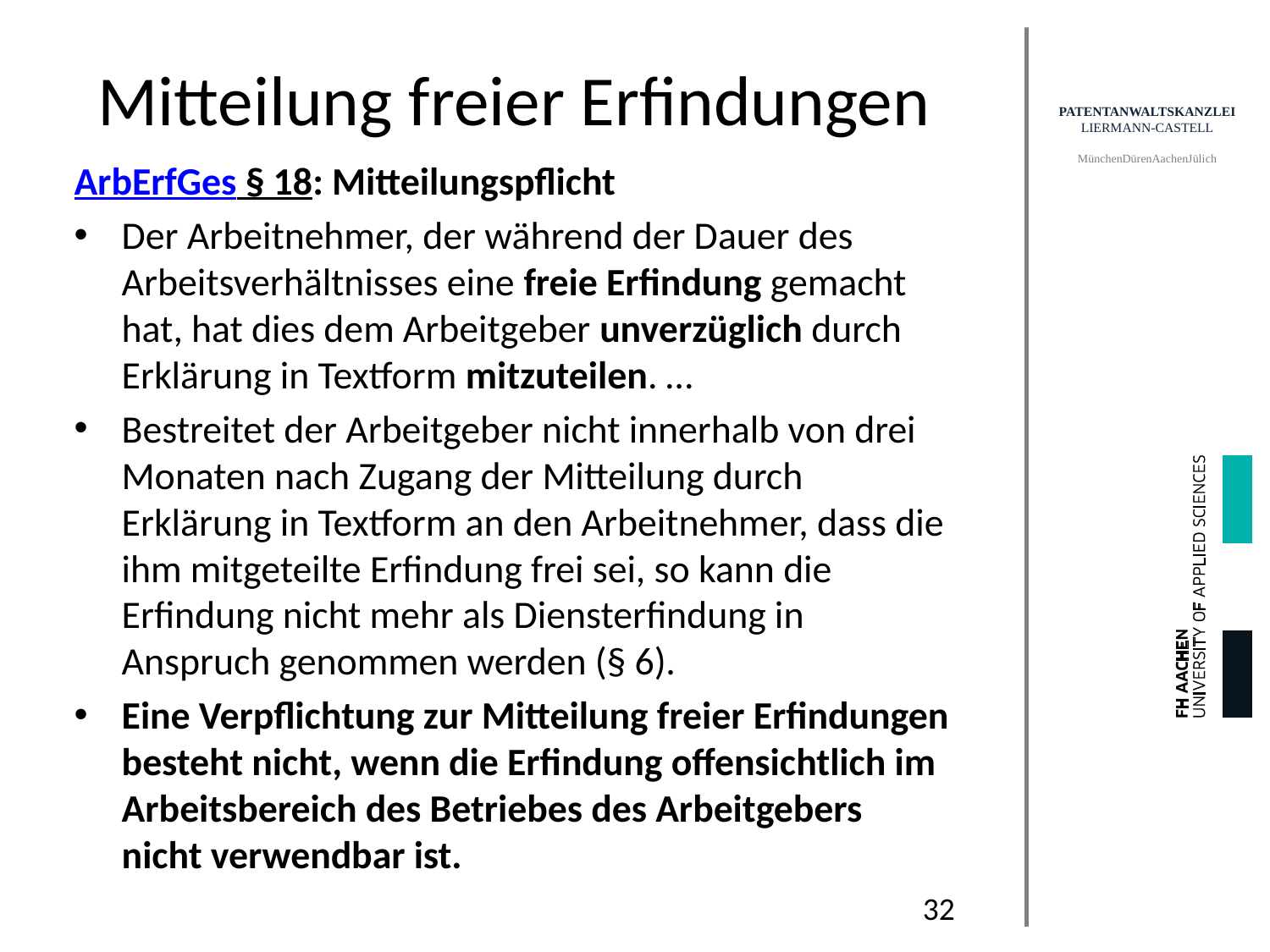

# Mitteilung freier Erfindungen
ArbErfGes § 18: Mitteilungspflicht
Der Arbeitnehmer, der während der Dauer des Arbeitsverhältnisses eine freie Erfindung gemacht hat, hat dies dem Arbeitgeber unverzüglich durch Erklärung in Textform mitzuteilen. …
Bestreitet der Arbeitgeber nicht innerhalb von drei Monaten nach Zugang der Mitteilung durch Erklärung in Textform an den Arbeitnehmer, dass die ihm mitgeteilte Erfindung frei sei, so kann die Erfindung nicht mehr als Diensterfindung in Anspruch genommen werden (§ 6).
Eine Verpflichtung zur Mitteilung freier Erfindungen besteht nicht, wenn die Erfindung offensichtlich im Arbeitsbereich des Betriebes des Arbeitgebers nicht verwendbar ist.

32